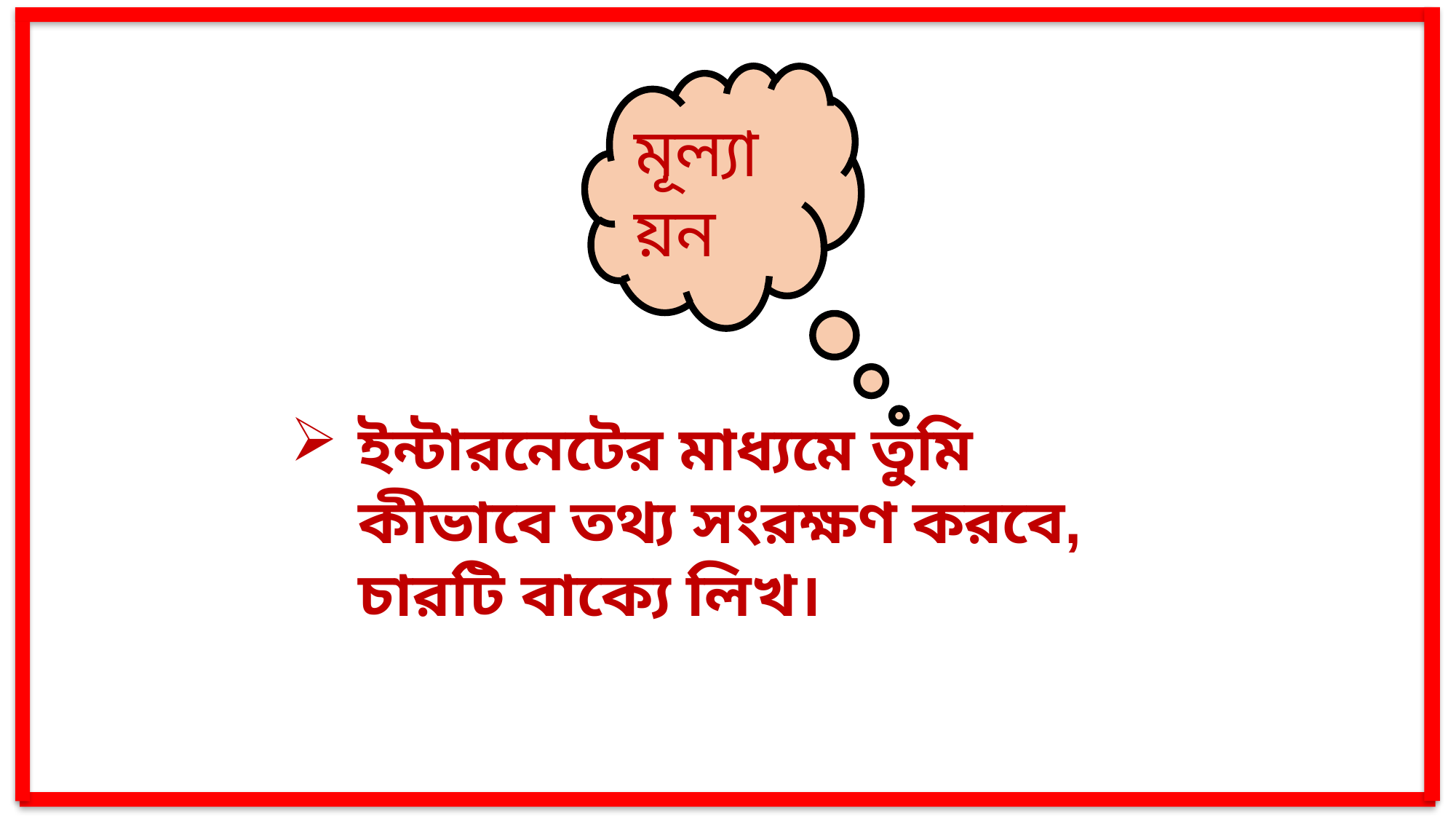

মূল্যায়ন
ইন্টারনেটের মাধ্যমে তুমি কীভাবে তথ্য সংরক্ষণ করবে, চারটি বাক্যে লিখ।